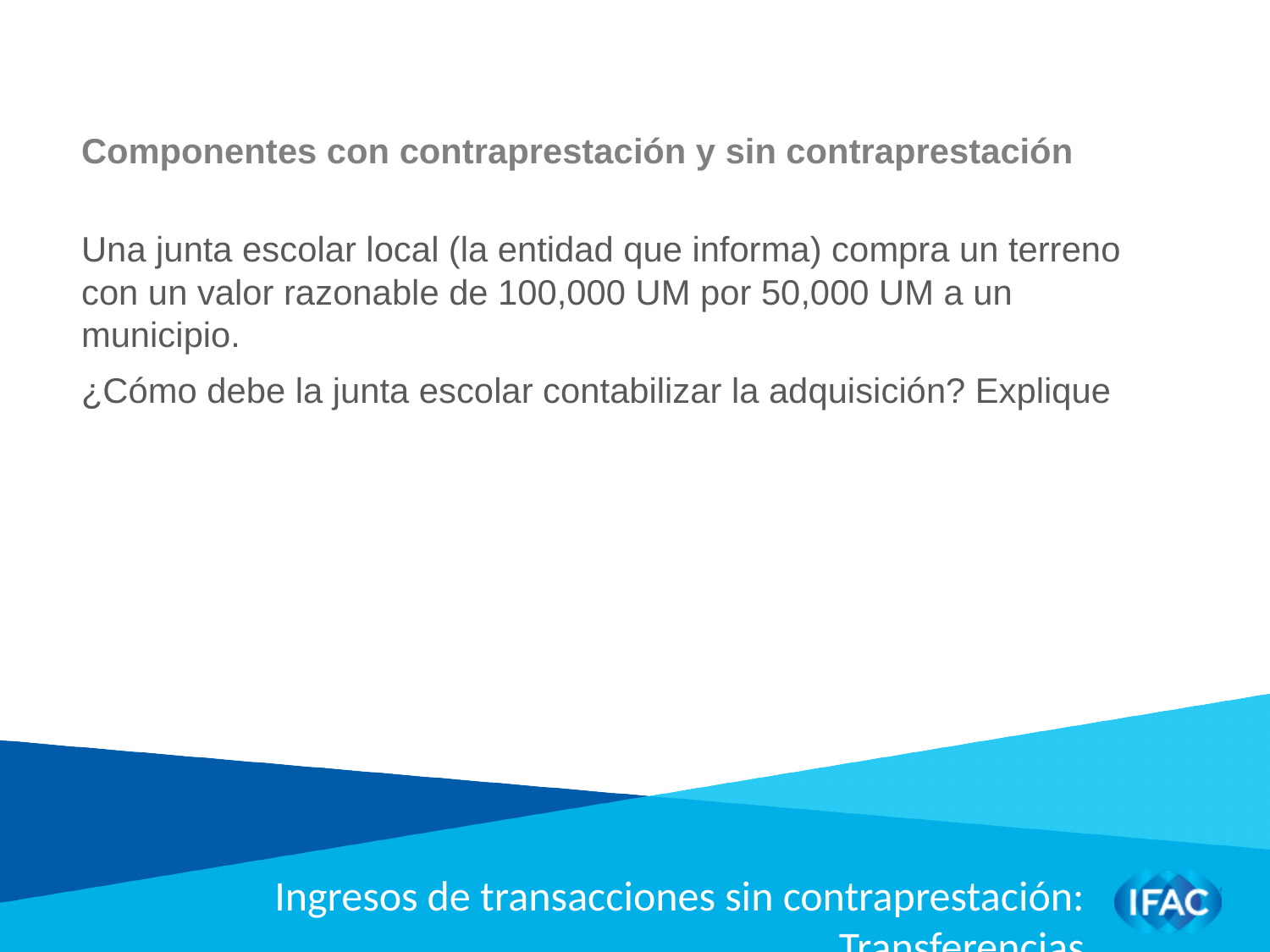

Componentes con contraprestación y sin contraprestación

Una junta escolar local (la entidad que informa) compra un terreno con un valor razonable de 100,000 UM por 50,000 UM a un municipio.
¿Cómo debe la junta escolar contabilizar la adquisición? Explique

Ingresos de transacciones sin contraprestación: Transferencias